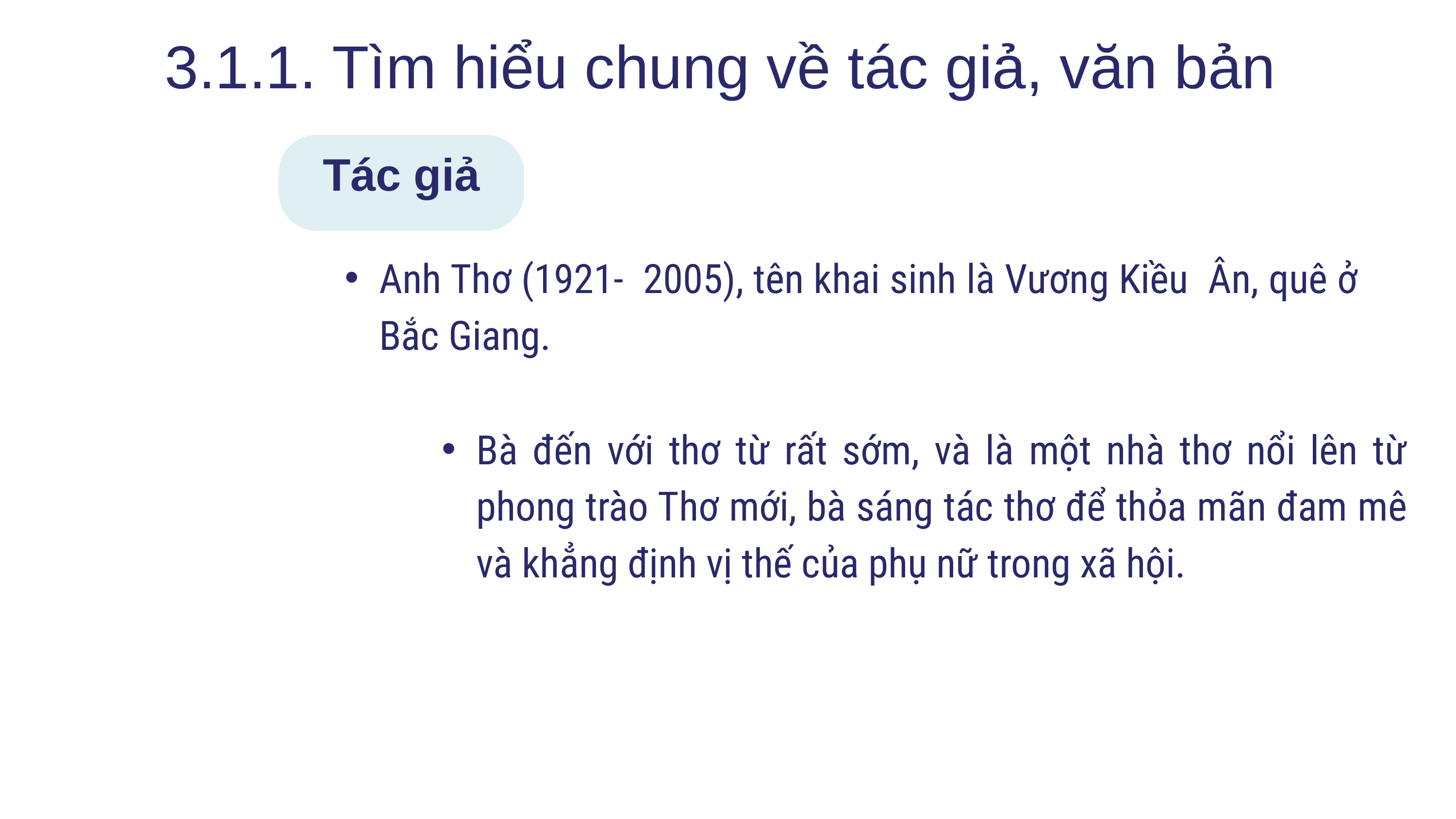

3.1.1. Tìm hiểu chung về tác giả, văn bản

Tác giả
Anh Thơ (1921-  2005), tên khai sinh là Vương Kiều  Ân, quê ở Bắc Giang.
Bà đến với thơ từ rất sớm, và là một nhà thơ nổi lên từ phong trào Thơ mới, bà sáng tác thơ để thỏa mãn đam mê và khẳng định vị thế của phụ nữ trong xã hội.